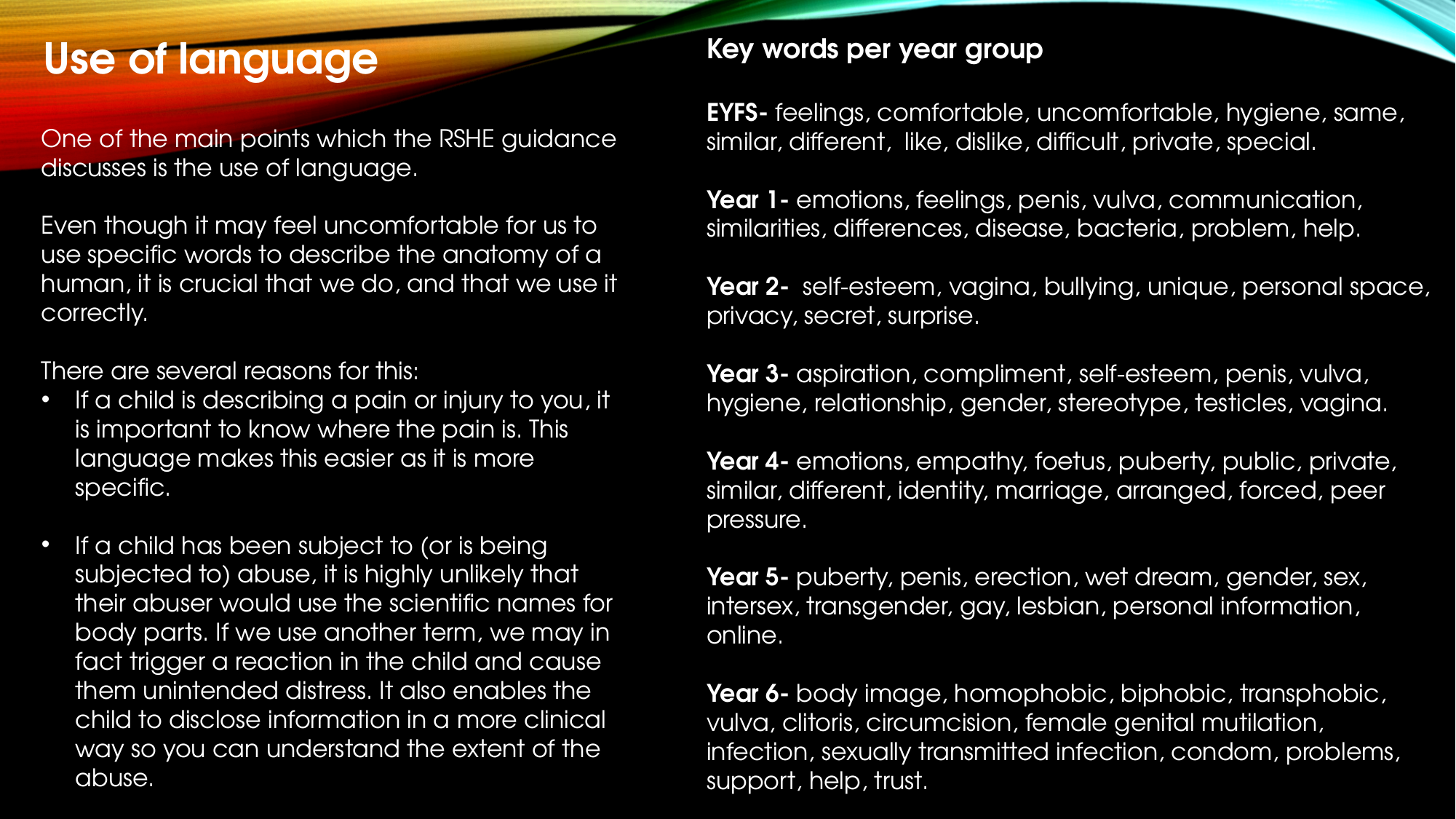

Use of language
Key words per year group

EYFS- feelings, comfortable, uncomfortable, hygiene, same, similar, different,  like, dislike, difficult, private, special.

Year 1- emotions, feelings, penis, vulva, communication, similarities, differences, disease, bacteria, problem, help.

Year 2-  self-esteem, vagina, bullying, unique, personal space, privacy, secret, surprise.

Year 3- aspiration, compliment, self-esteem, penis, vulva, hygiene, relationship, gender, stereotype, testicles, vagina.

Year 4- emotions, empathy, foetus, puberty, public, private, similar, different, identity, marriage, arranged, forced, peer pressure.

Year 5- puberty, penis, erection, wet dream, gender, sex, intersex, transgender, gay, lesbian, personal information,  online.

Year 6- body image, homophobic, biphobic, transphobic, vulva, clitoris, circumcision, female genital mutilation, infection, sexually transmitted infection, condom, problems, support, help, trust.
One of the main points which the RSHE guidance discusses is the use of language.

Even though it may feel uncomfortable for us to use specific words to describe the anatomy of a human, it is crucial that we do, and that we use it correctly.

There are several reasons for this:
If a child is describing a pain or injury to you, it is important to know where the pain is. This language makes this easier as it is more specific.

If a child has been subject to (or is being subjected to) abuse, it is highly unlikely that their abuser would use the scientific names for body parts. If we use another term, we may in fact trigger a reaction in the child and cause them unintended distress. It also enables the child to disclose information in a more clinical way so you can understand the extent of the abuse.